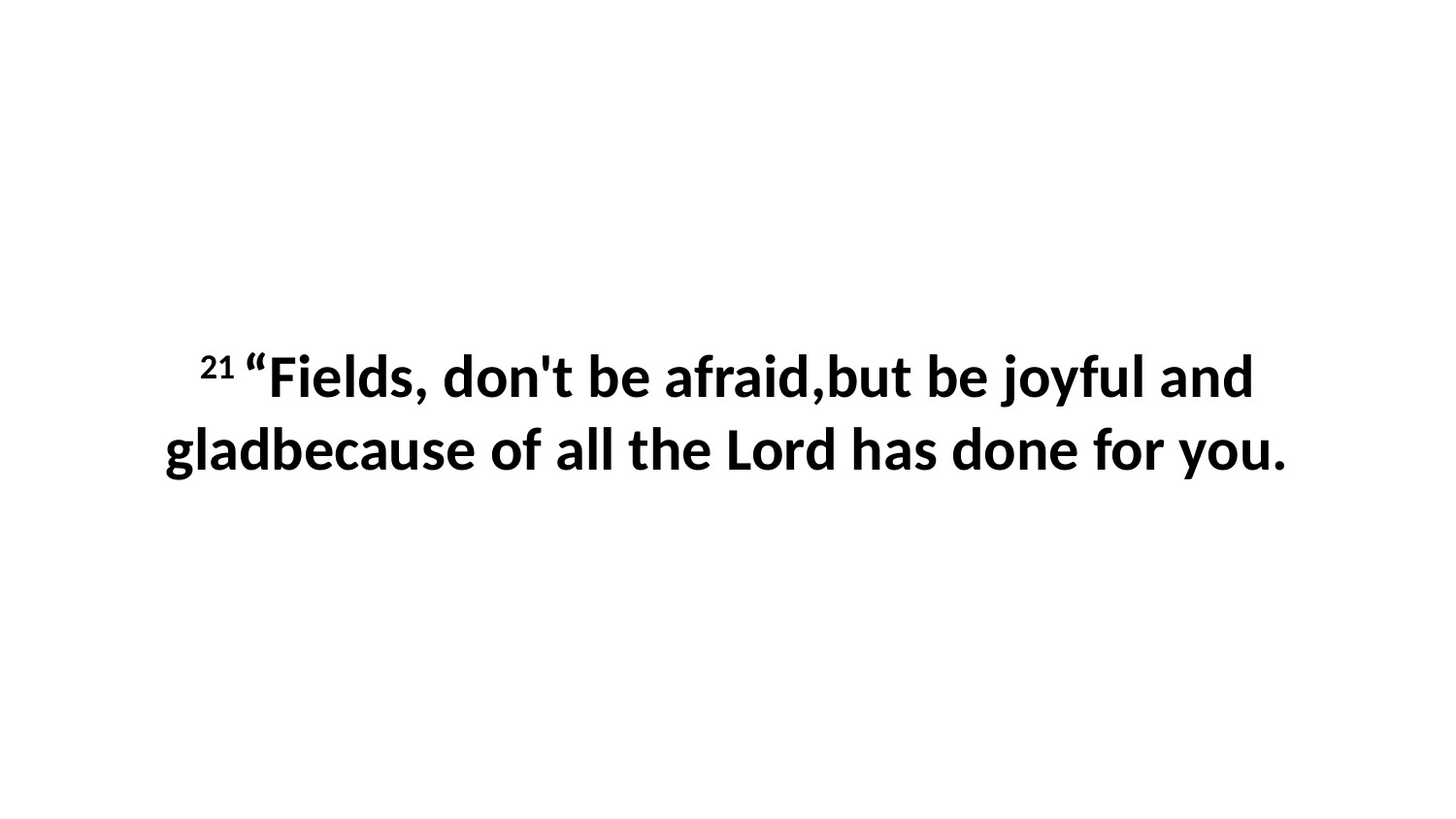

21 “Fields, don't be afraid,but be joyful and gladbecause of all the Lord has done for you.